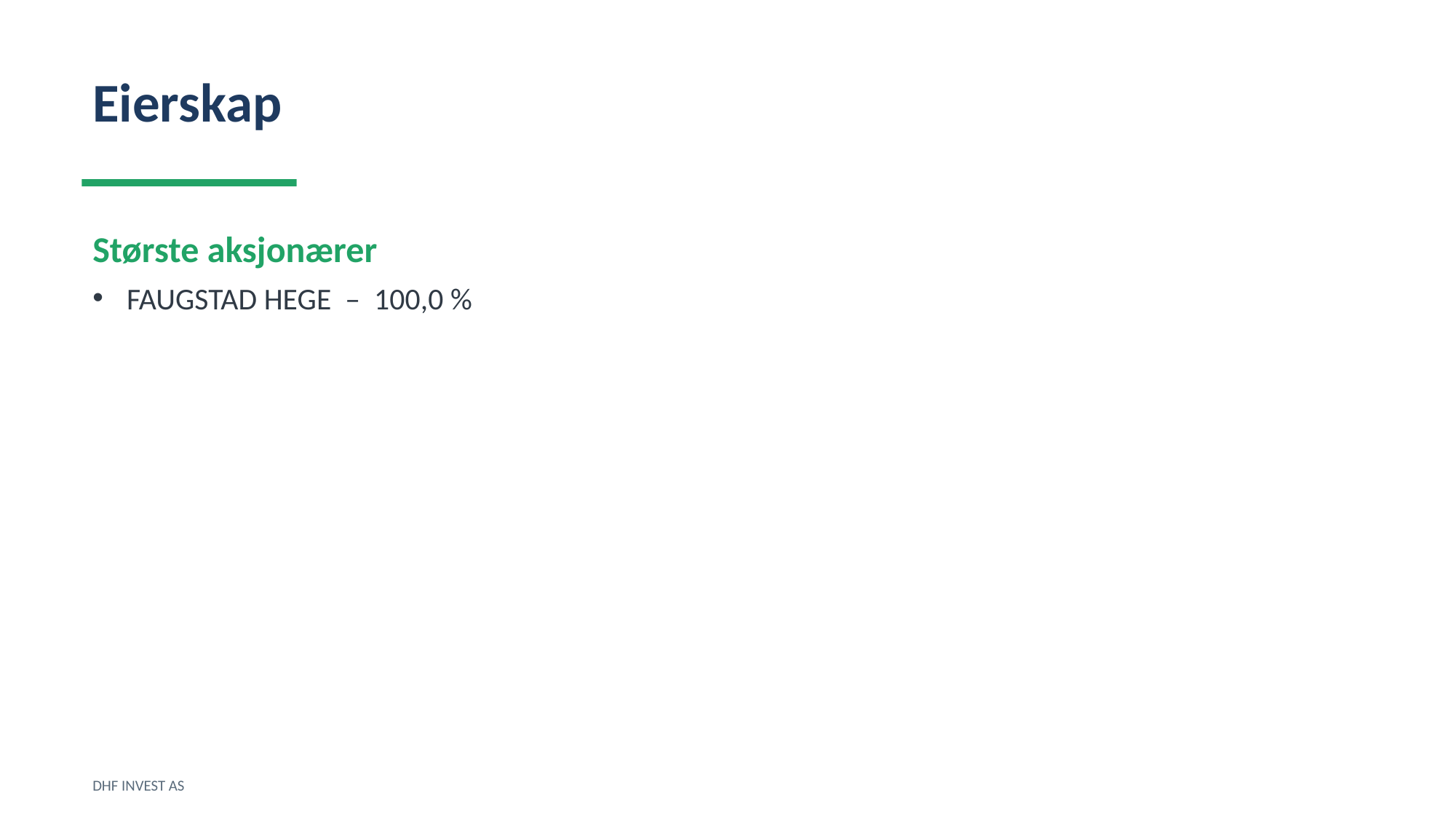

Eierskap

Største aksjonærer
FAUGSTAD HEGE  –  100,0 %
DHF INVEST AS